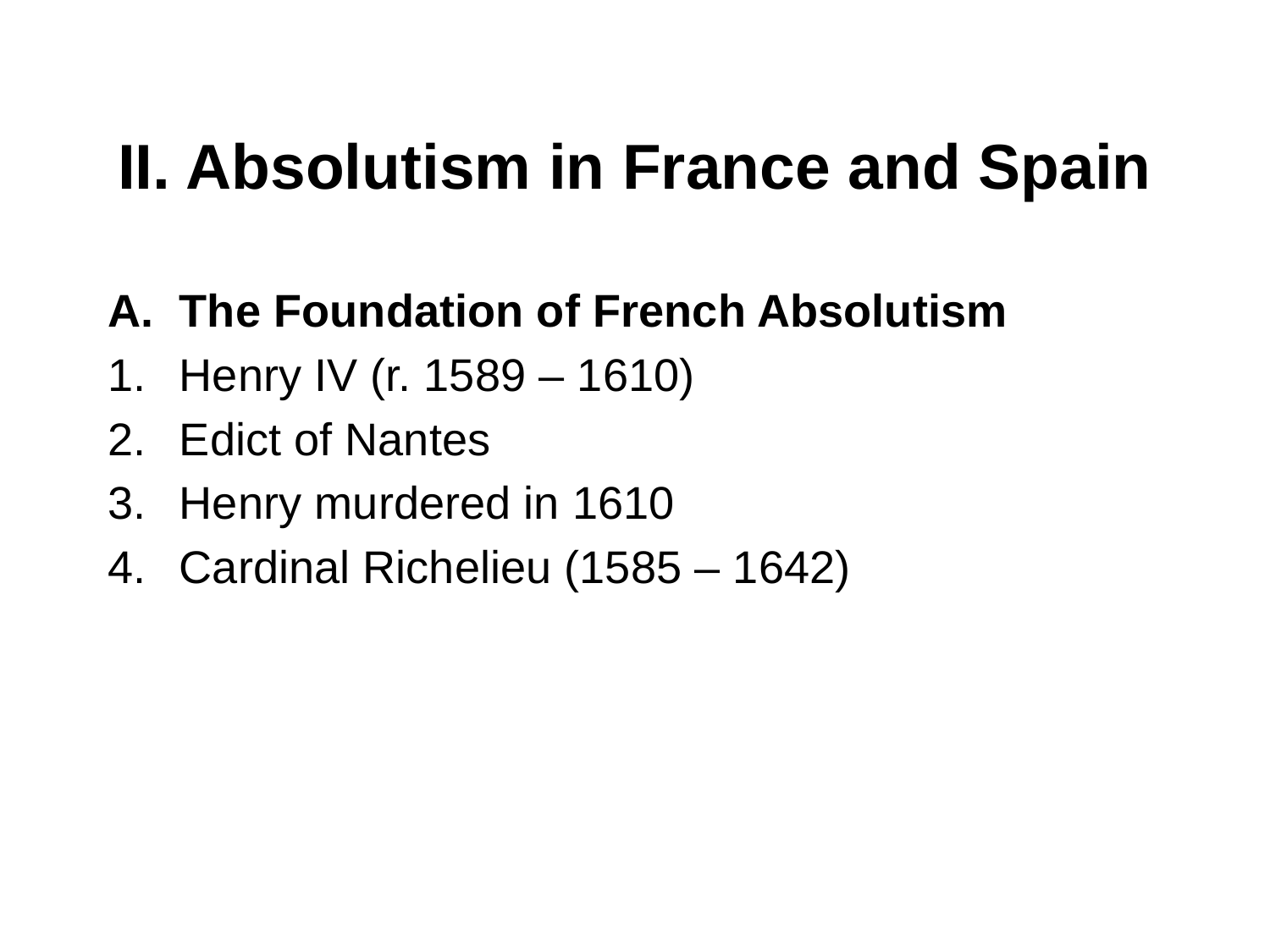

# II. Absolutism in France and Spain
The Foundation of French Absolutism
Henry IV (r. 1589 – 1610)
Edict of Nantes
Henry murdered in 1610
Cardinal Richelieu (1585 – 1642)